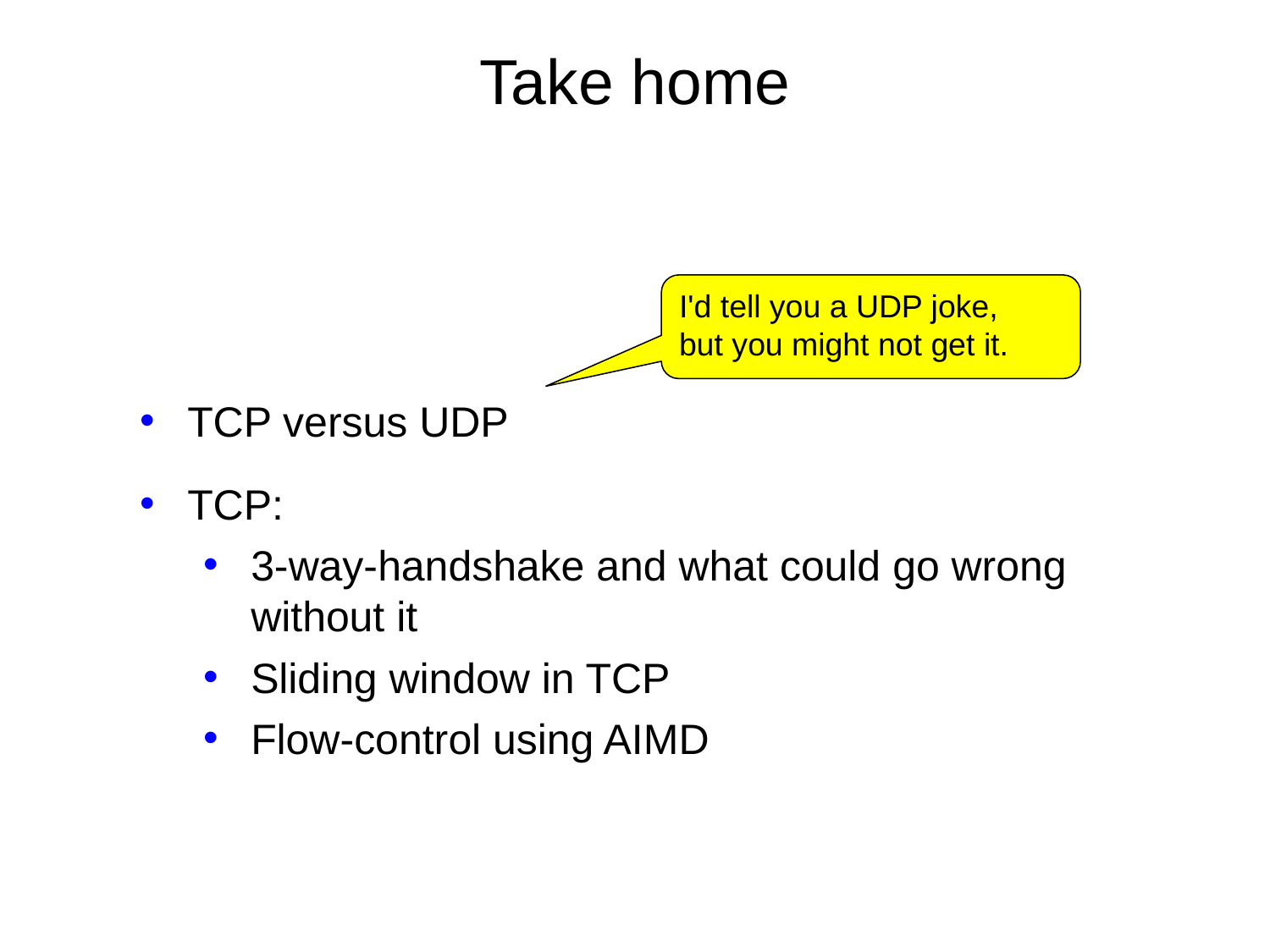

# Take home

TCP versus UDP
TCP:
3-way-handshake and what could go wrong without it
Sliding window in TCP
Flow-control using AIMD
I'd tell you a UDP joke,
but you might not get it.